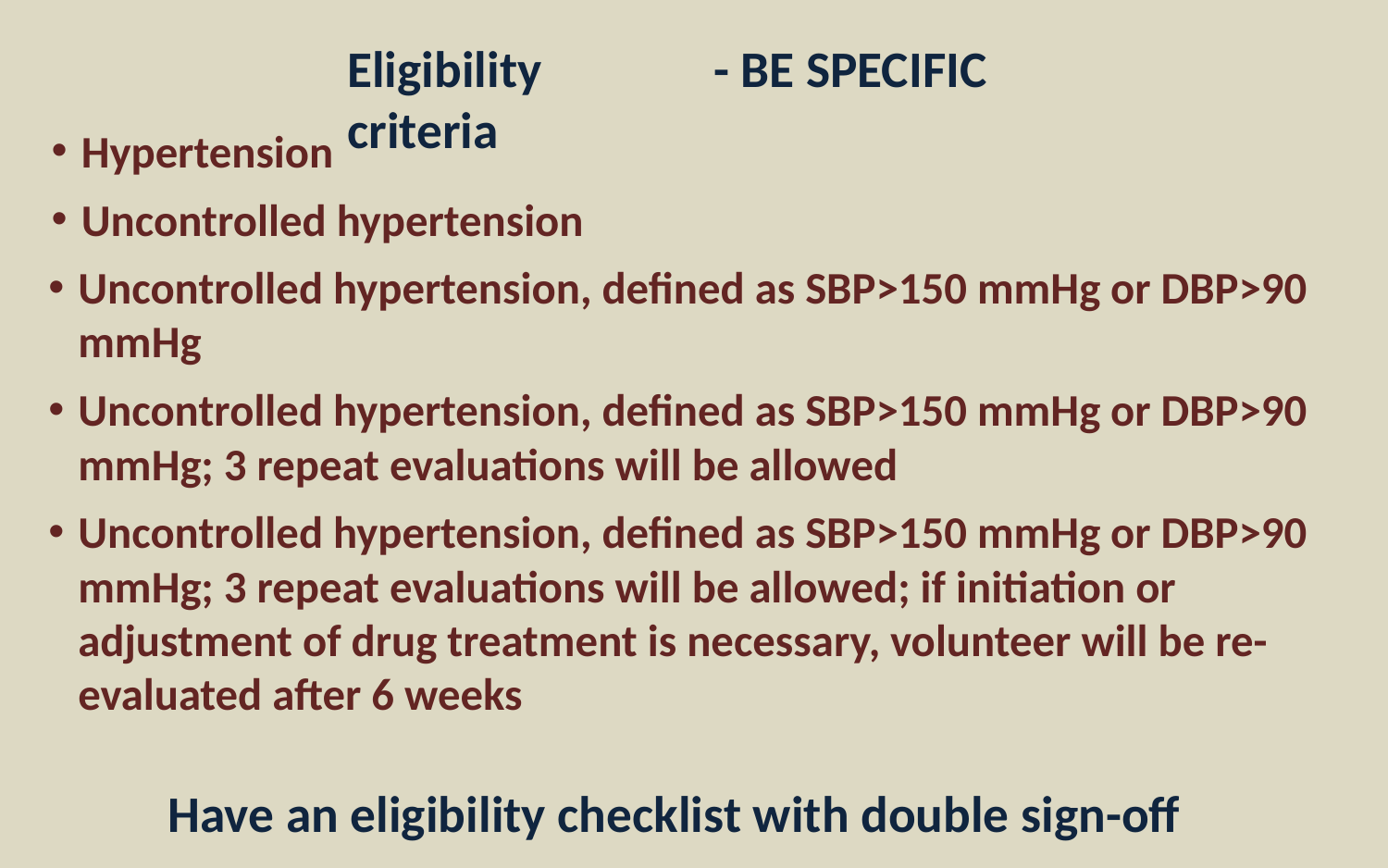

Eligibility criteria
- BE SPECIFIC
Hypertension
Uncontrolled hypertension
Uncontrolled hypertension, defined as SBP>150 mmHg or DBP>90 mmHg
Uncontrolled hypertension, defined as SBP>150 mmHg or DBP>90 mmHg; 3 repeat evaluations will be allowed
Uncontrolled hypertension, defined as SBP>150 mmHg or DBP>90 mmHg; 3 repeat evaluations will be allowed; if initiation or adjustment of drug treatment is necessary, volunteer will be re-evaluated after 6 weeks
Have an eligibility checklist with double sign-off